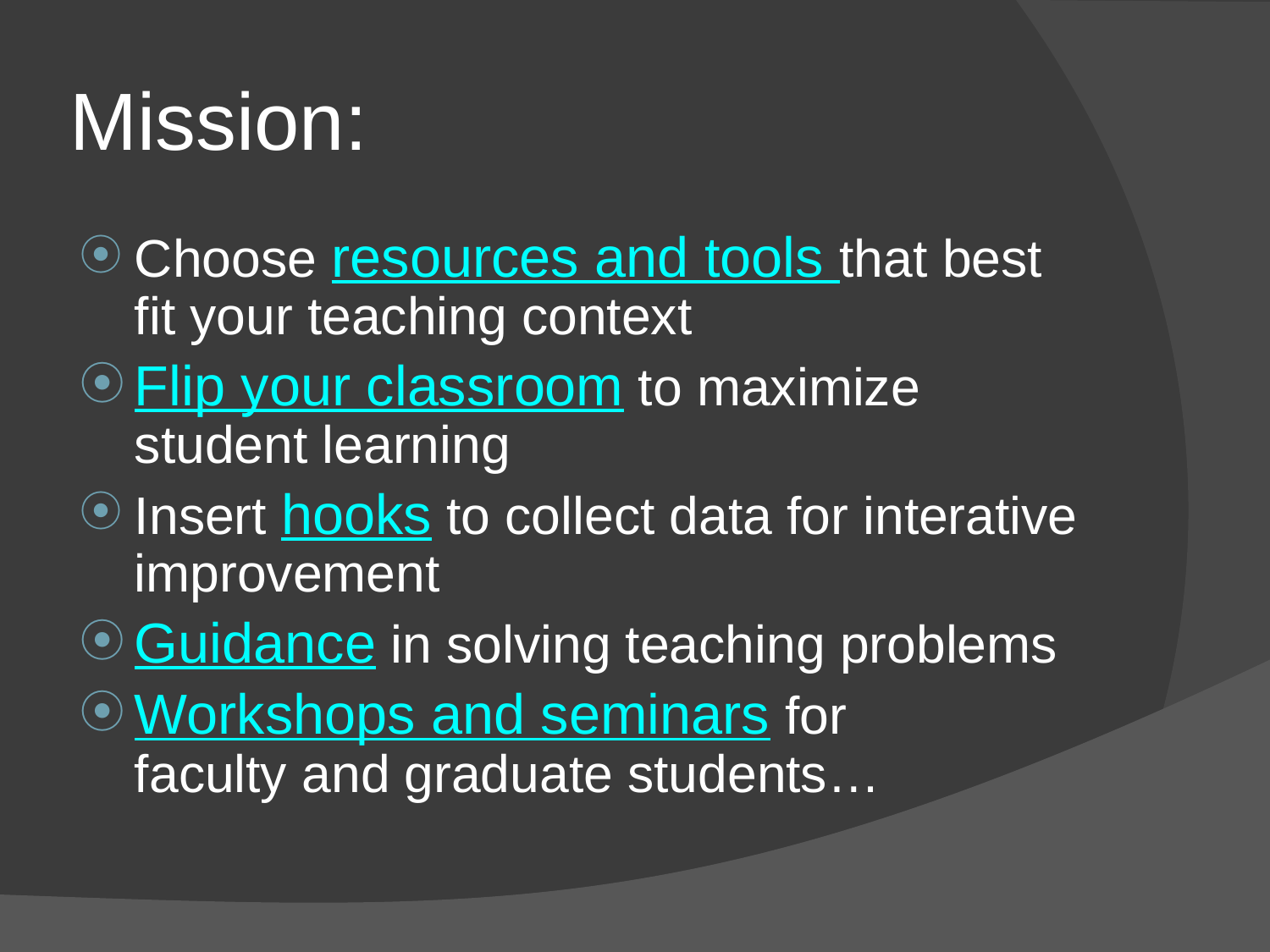

# Mission:
Choose resources and tools that best fit your teaching context
Flip your classroom to maximize student learning
Insert hooks to collect data for interative improvement
Guidance in solving teaching problems
Workshops and seminars for faculty and graduate students…